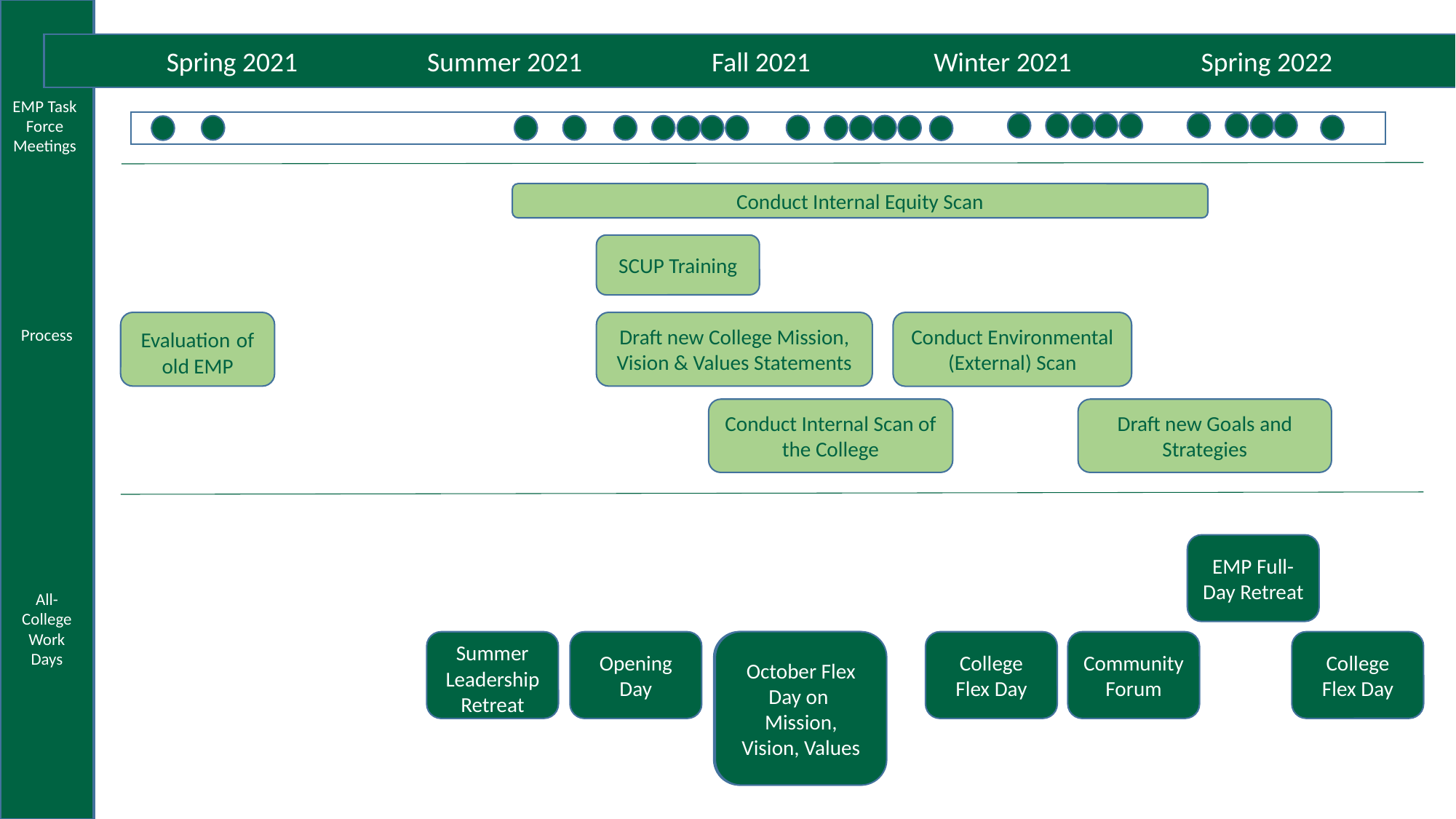

Spring 2021                     Summer 2021                     Fall 2021                    Winter 2021                     Spring 2022
Spring 2021                     Summer 2021                     Fall 2021                    Winter 2021                     Spring 2022
EMP Task Force Meetings

Conduct Internal Equity Scan
SCUP Training

Process

Evaluation of old EMP
Draft new College Mission, Vision & Values Statements
Conduct Environmental (External) Scan
Conduct Internal Scan of the College
Draft new Goals and Strategies
EMP Full-Day Retreat
All-College Work Days
College Flex Day
Summer Leadership Retreat
Opening Day
October Flex Day on  Mission, Vision, Values
October Flex Day on  Mission, Vision, Values
College Flex Day
Community Forum